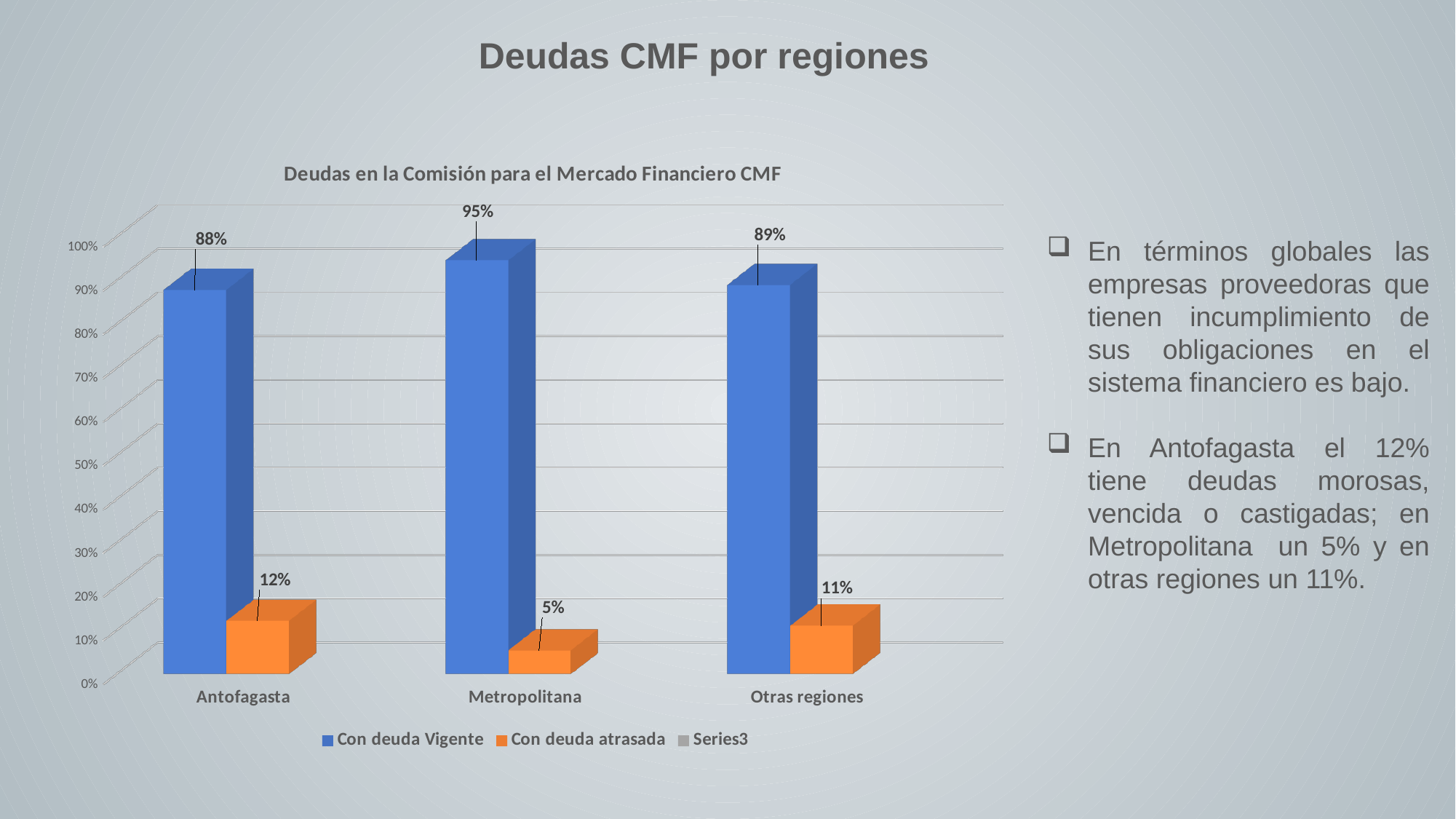

Deudas CMF por regiones

[unsupported chart]

En términos globales las empresas proveedoras que tienen incumplimiento de sus obligaciones en el sistema financiero es bajo.

En Antofagasta el 12% tiene deudas morosas, vencida o castigadas; en Metropolitana  un 5% y en otras regiones un 11%.